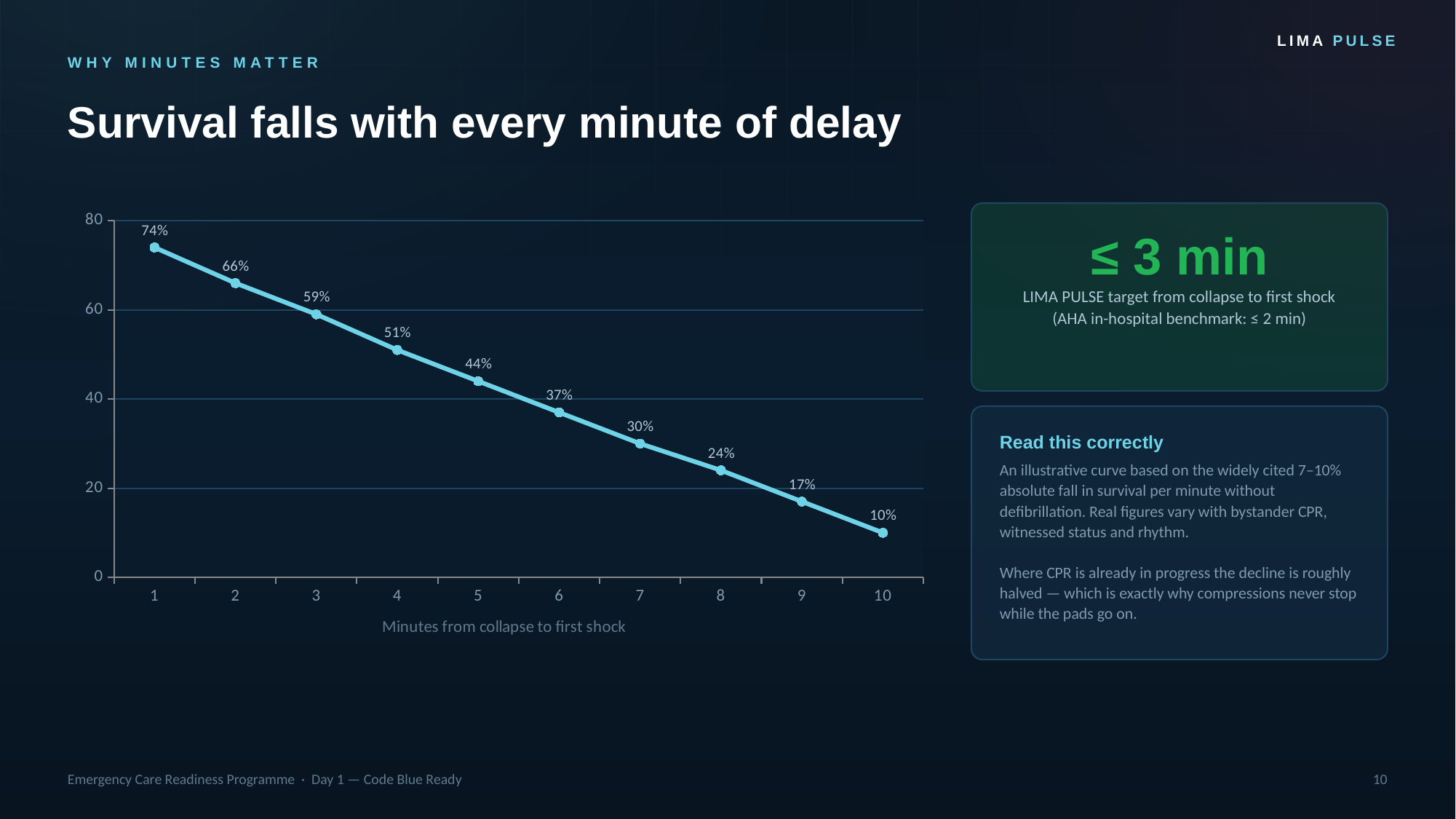

LIMA PULSE
WHY MINUTES MATTER
Survival falls with every minute of delay

### Chart

| Category | Survival (%) |
|---|---|
| 1 | 74.0 |
| 2 | 66.0 |
| 3 | 59.0 |
| 4 | 51.0 |
| 5 | 44.0 |
| 6 | 37.0 |
| 7 | 30.0 |
| 8 | 24.0 |
| 9 | 17.0 |
| 10 | 10.0 |
≤ 3 min
LIMA PULSE target from collapse to first shock
(AHA in-hospital benchmark: ≤ 2 min)

Read this correctly
An illustrative curve based on the widely cited 7–10% absolute fall in survival per minute without defibrillation. Real figures vary with bystander CPR, witnessed status and rhythm.

Where CPR is already in progress the decline is roughly halved — which is exactly why compressions never stop while the pads go on.
Emergency Care Readiness Programme  ·  Day 1 — Code Blue Ready
10